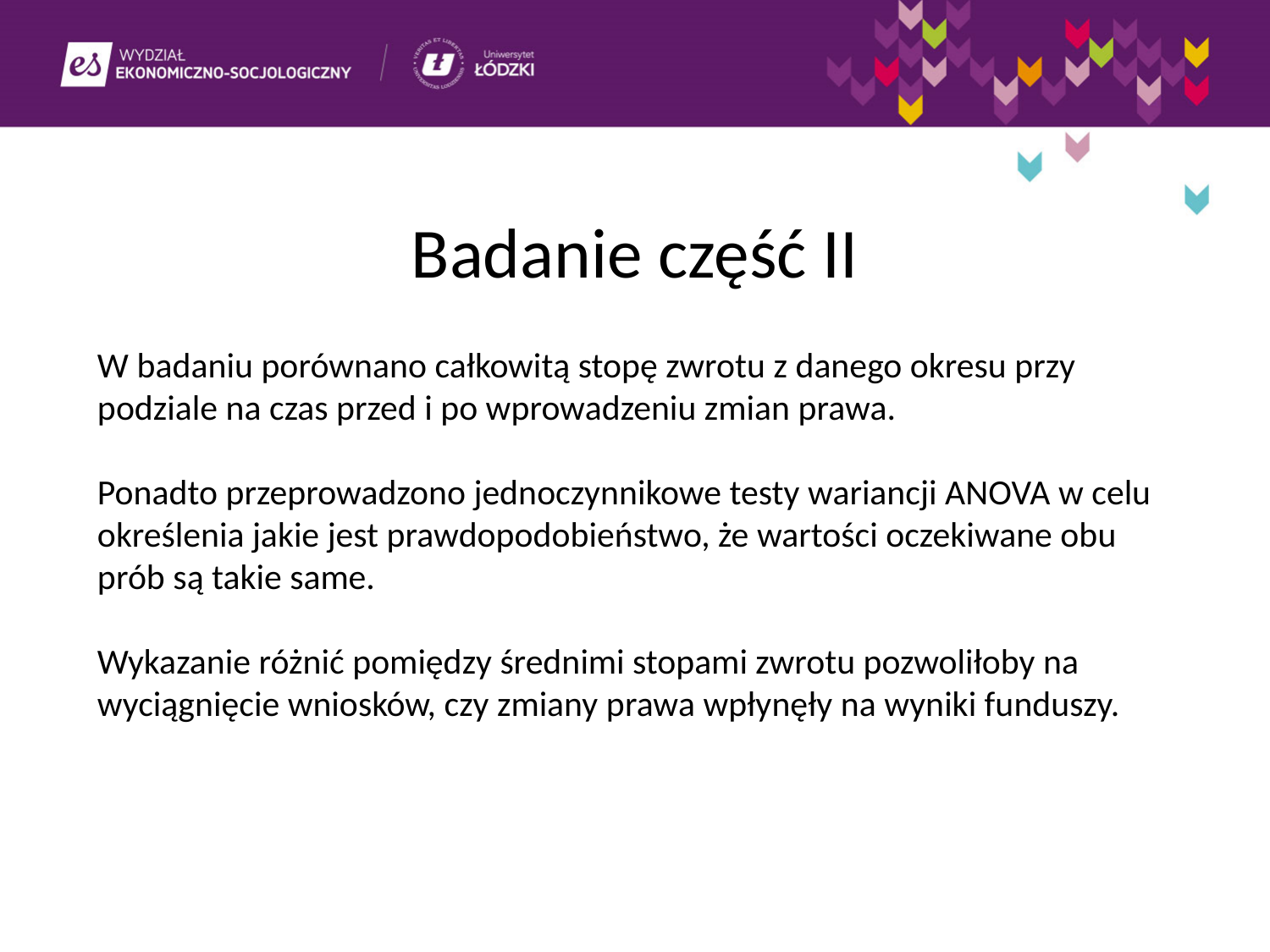

Badanie część II

W badaniu porównano całkowitą stopę zwrotu z danego okresu przy podziale na czas przed i po wprowadzeniu zmian prawa.

Ponadto przeprowadzono jednoczynnikowe testy wariancji ANOVA w celu określenia jakie jest prawdopodobieństwo, że wartości oczekiwane obu prób są takie same.

Wykazanie różnić pomiędzy średnimi stopami zwrotu pozwoliłoby na wyciągnięcie wniosków, czy zmiany prawa wpłynęły na wyniki funduszy.